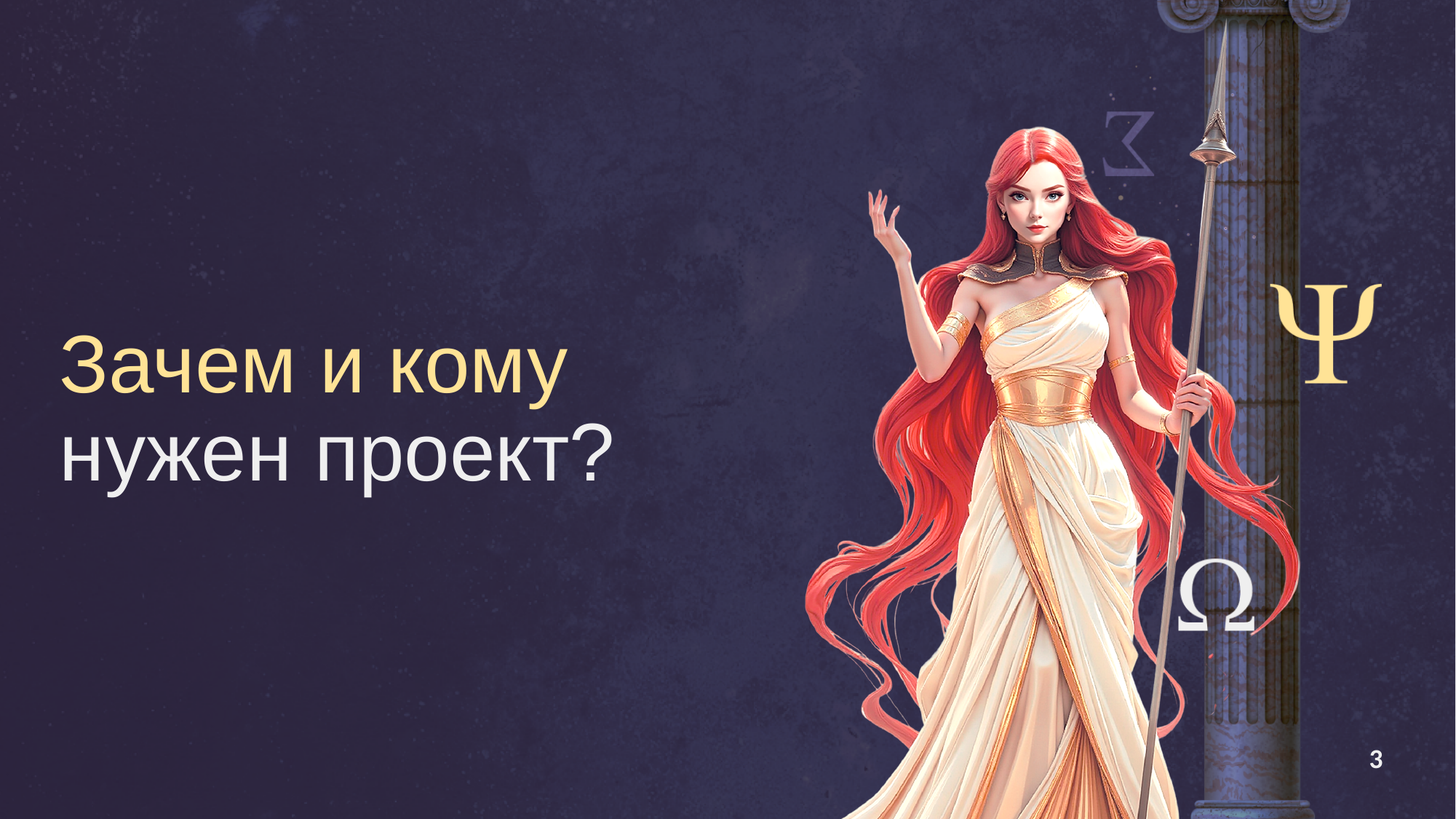

# Зачем и кому нужен проект?
3